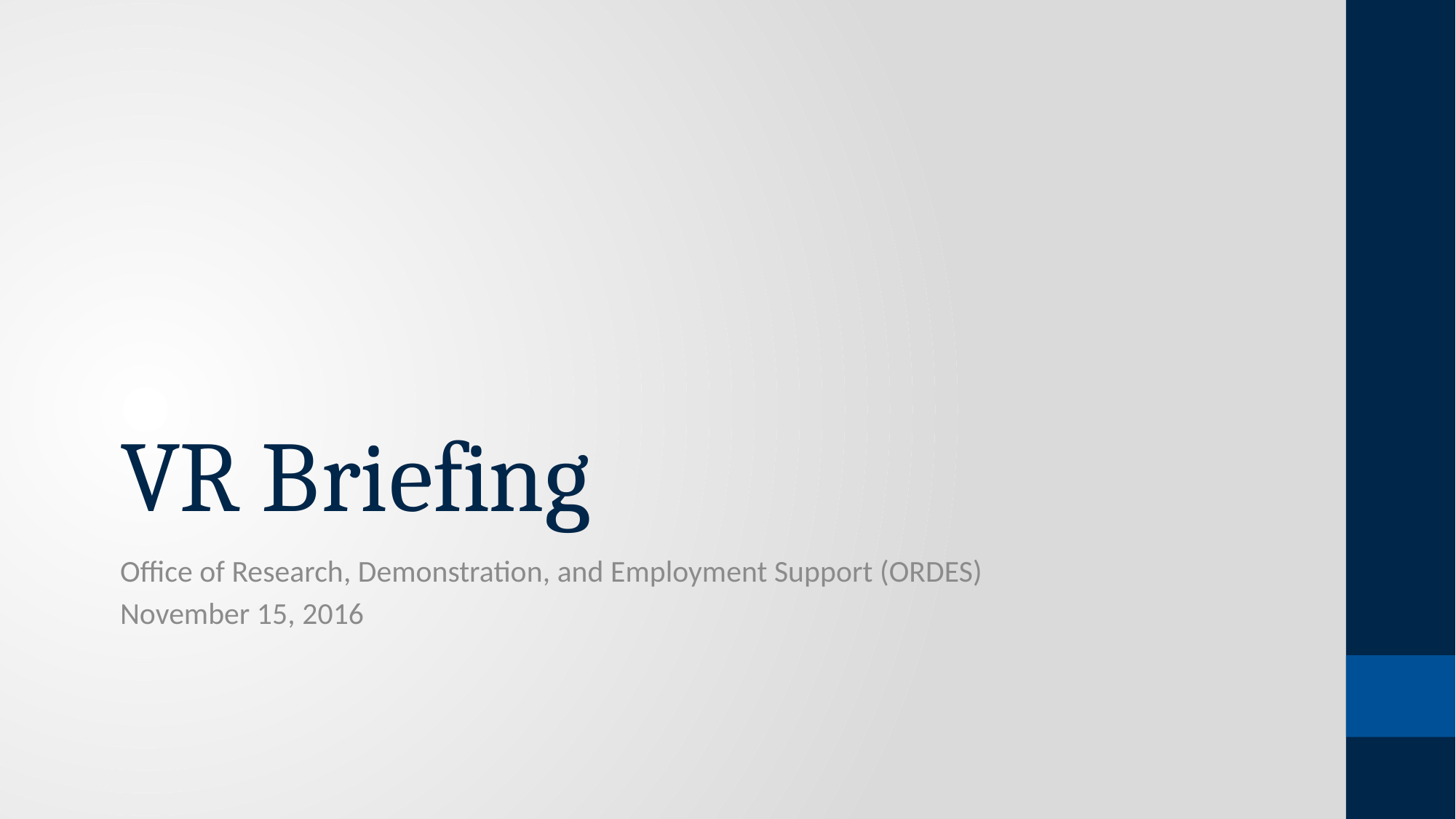

# VR Briefing
Office of Research, Demonstration, and Employment Support (ORDES)
November 15, 2016